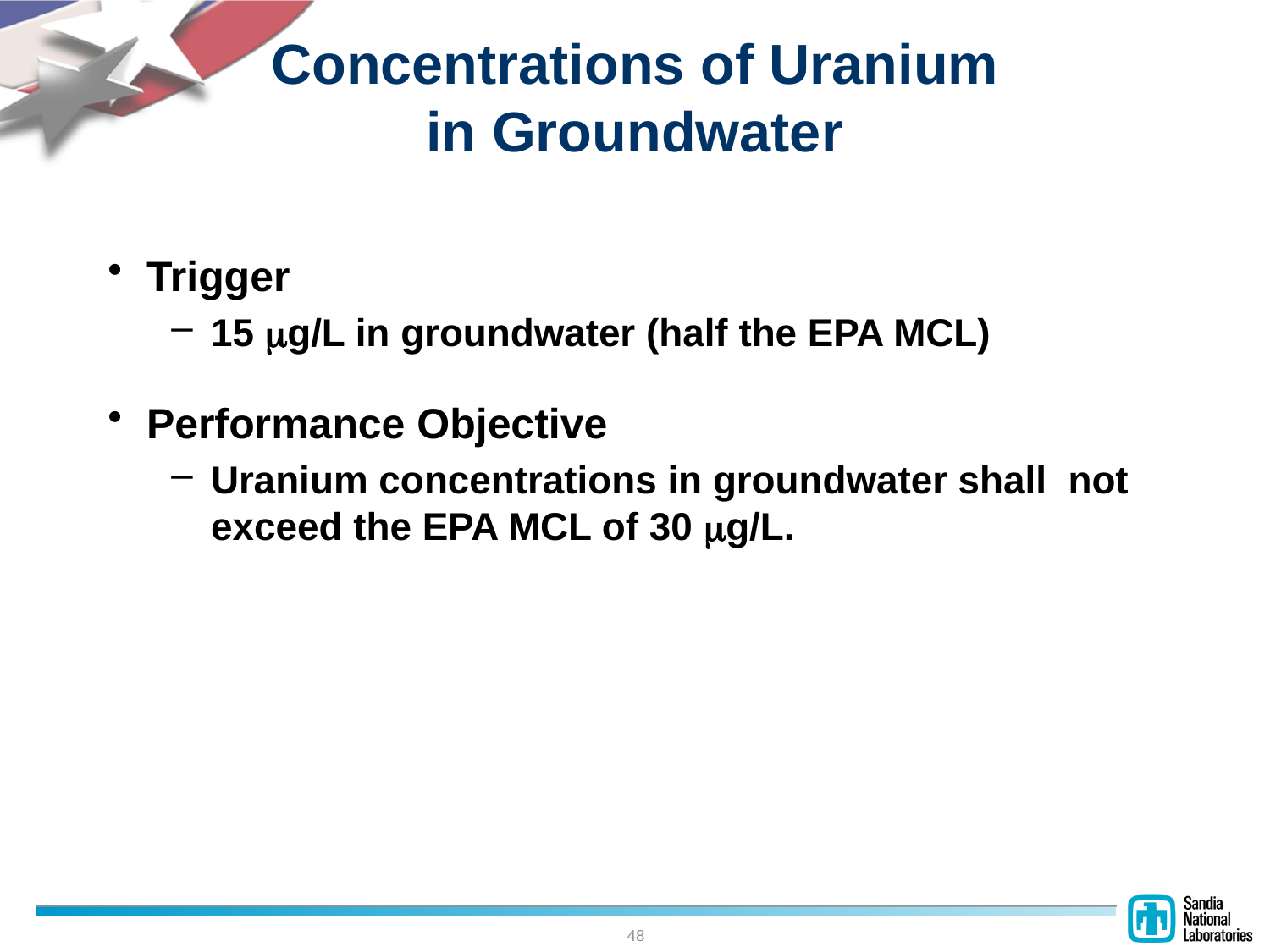

# Concentrations of Uranium in Groundwater
Trigger
15 μg/L in groundwater (half the EPA MCL)
Performance Objective
Uranium concentrations in groundwater shall  not exceed the EPA MCL of 30 μg/L.